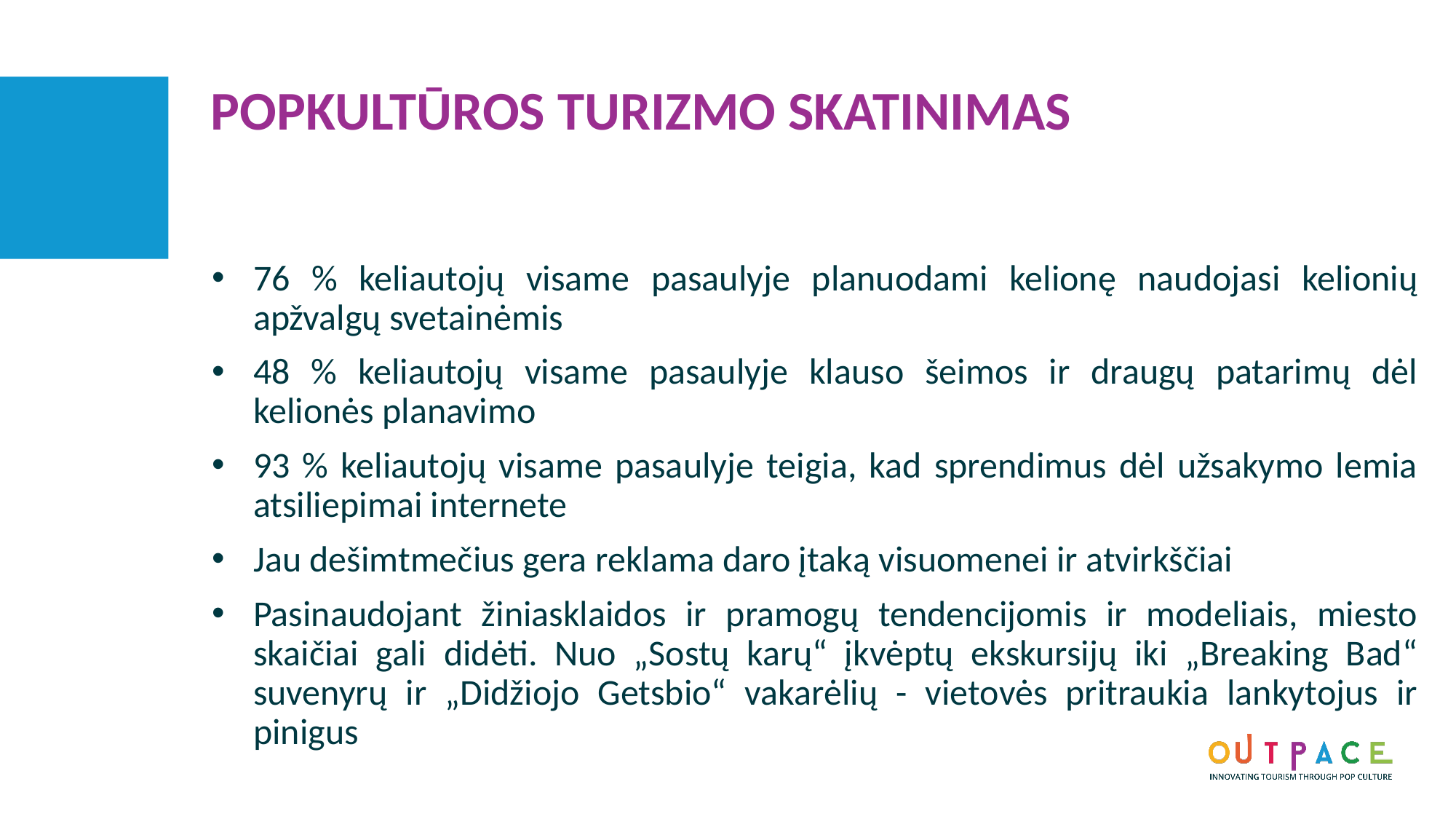

POPKULTŪROS TURIZMO SKATINIMAS
76 % keliautojų visame pasaulyje planuodami kelionę naudojasi kelionių apžvalgų svetainėmis
48 % keliautojų visame pasaulyje klauso šeimos ir draugų patarimų dėl kelionės planavimo
93 % keliautojų visame pasaulyje teigia, kad sprendimus dėl užsakymo lemia atsiliepimai internete
Jau dešimtmečius gera reklama daro įtaką visuomenei ir atvirkščiai
Pasinaudojant žiniasklaidos ir pramogų tendencijomis ir modeliais, miesto skaičiai gali didėti. Nuo „Sostų karų“ įkvėptų ekskursijų iki „Breaking Bad“ suvenyrų ir „Didžiojo Getsbio“ vakarėlių - vietovės pritraukia lankytojus ir pinigus